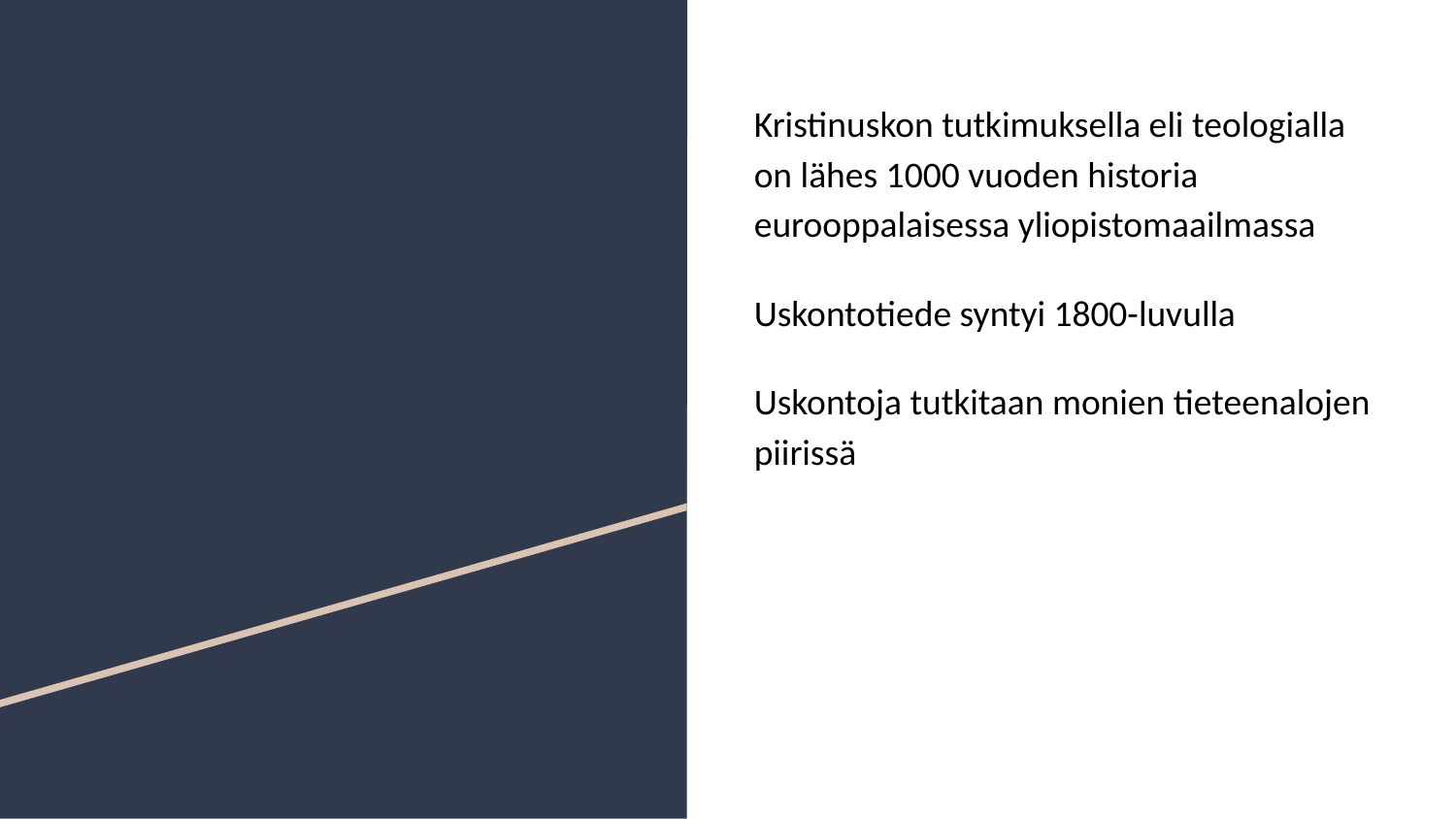

#
Kristinuskon tutkimuksella eli teologialla on lähes 1000 vuoden historia eurooppalaisessa yliopistomaailmassa
Uskontotiede syntyi 1800-luvulla
Uskontoja tutkitaan monien tieteenalojen piirissä